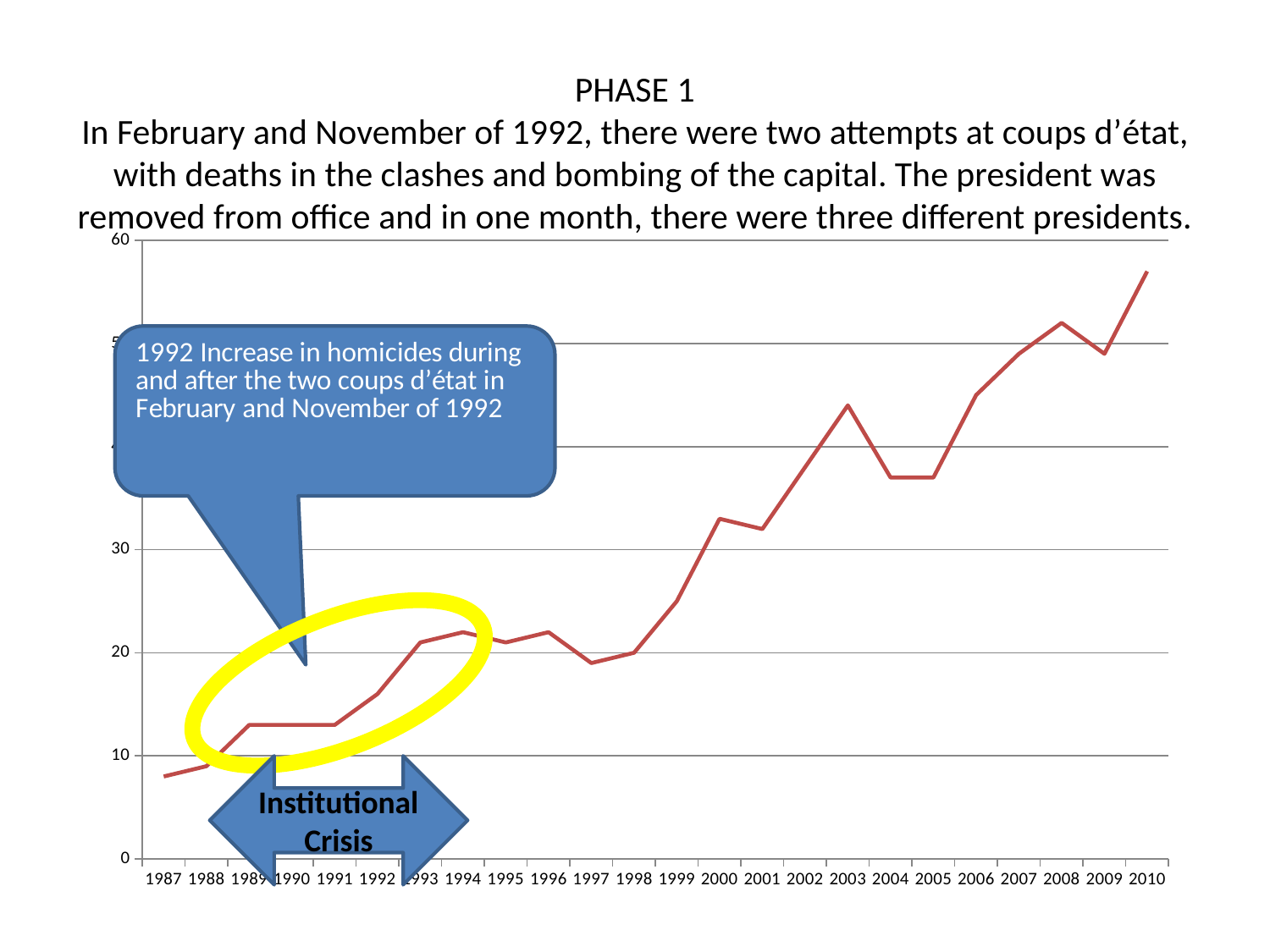

# PHASE 1 In February and November of 1992, there were two attempts at coups d’état, with deaths in the clashes and bombing of the capital. The president was removed from office and in one month, there were three different presidents.

[unsupported chart]

Institutional Crisis